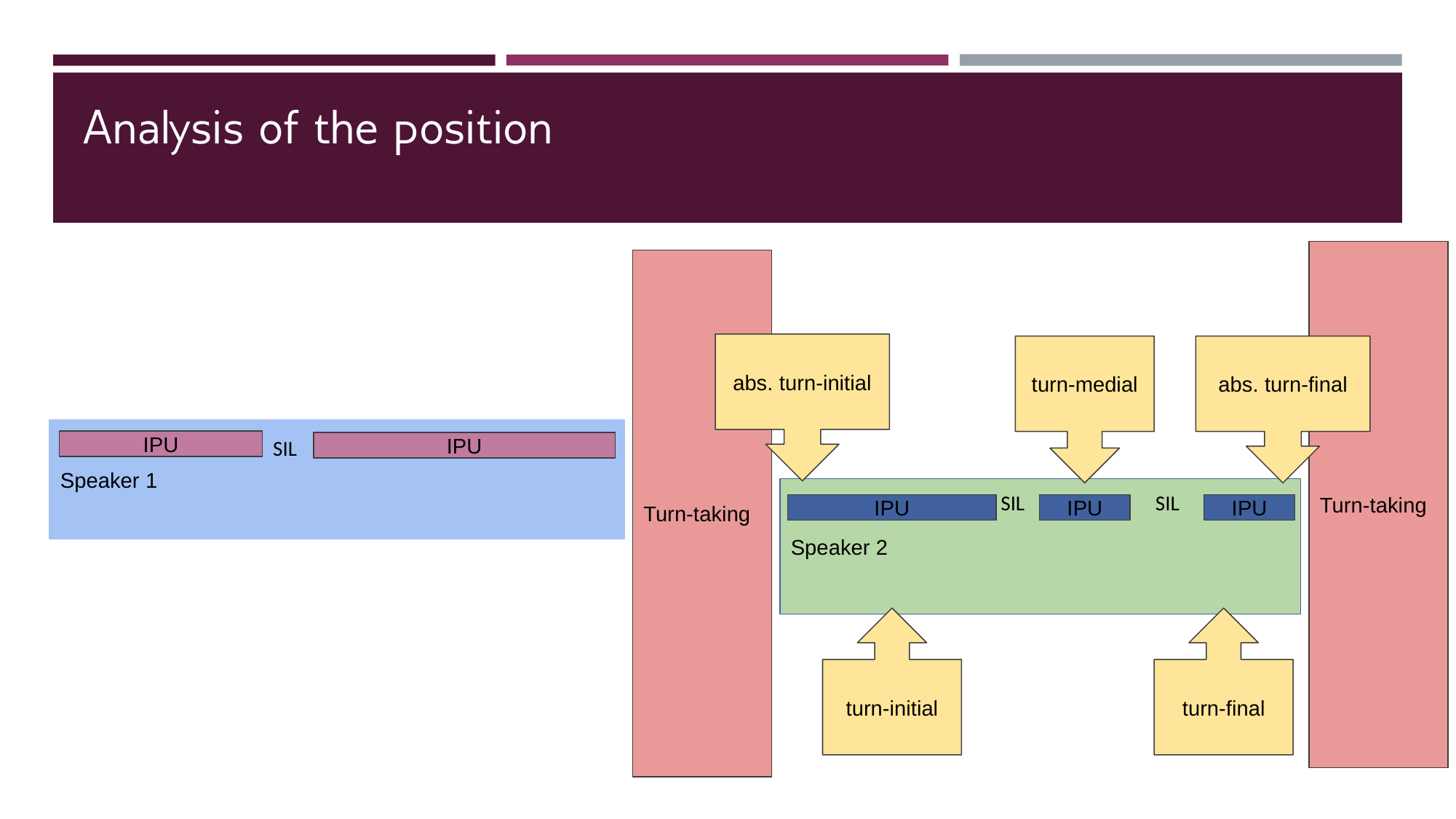

# Analysis of the position
Turn-taking
Turn-taking
abs. turn-initial
turn-medial
abs. turn-final
Speaker 1
SIL
IPU
IPU

SIL
SIL
Speaker 2
IPU
IPU
IPU
turn-initial
turn-final